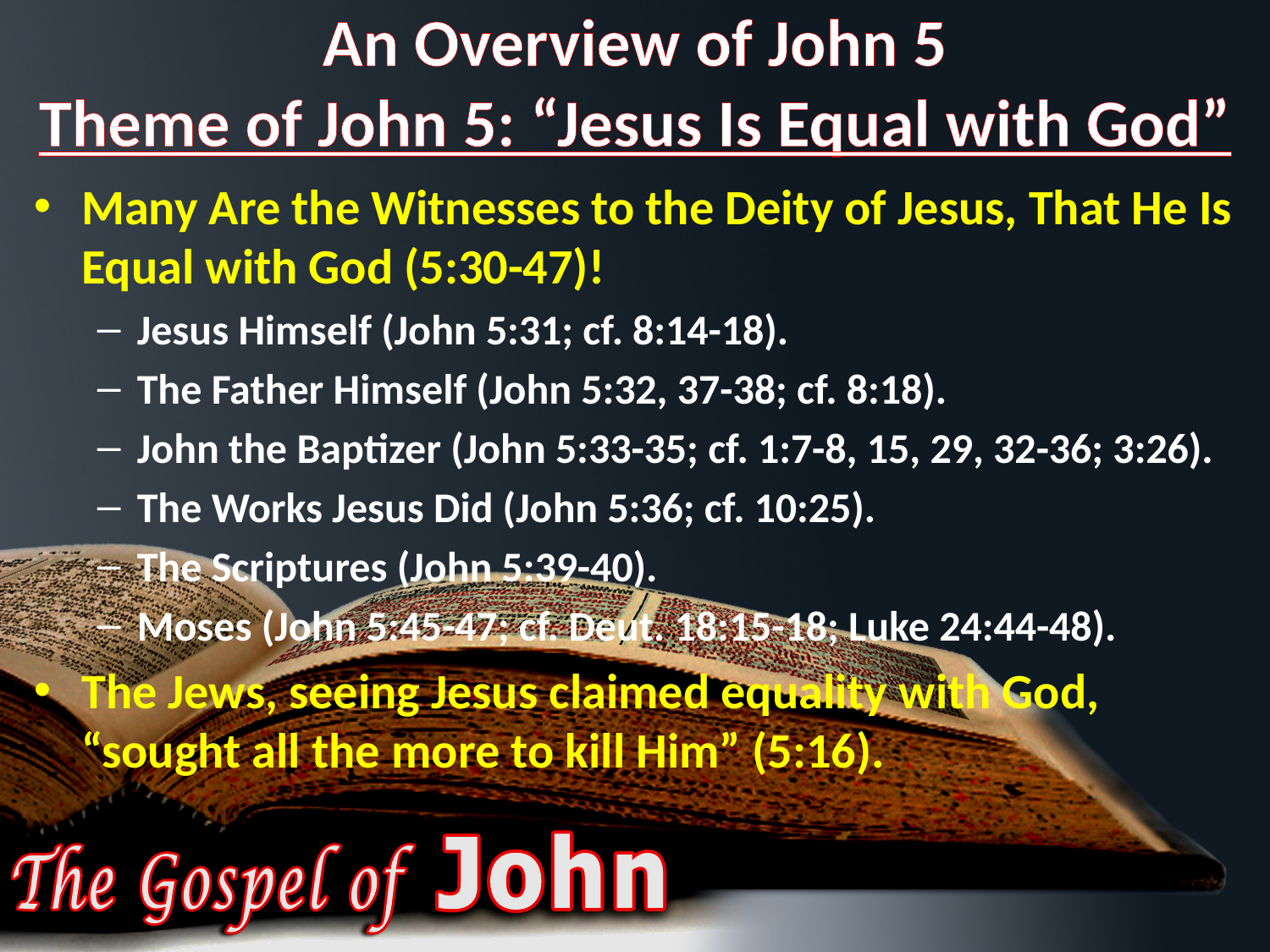

# An Overview of John 5 Theme of John 5: “Jesus Is Equal with God”
Many Are the Witnesses to the Deity of Jesus, That He Is Equal with God (5:30-47)!
Jesus Himself (John 5:31; cf. 8:14-18).
The Father Himself (John 5:32, 37-38; cf. 8:18).
John the Baptizer (John 5:33-35; cf. 1:7-8, 15, 29, 32-36; 3:26).
The Works Jesus Did (John 5:36; cf. 10:25).
The Scriptures (John 5:39-40).
Moses (John 5:45-47; cf. Deut. 18:15-18; Luke 24:44-48).
The Jews, seeing Jesus claimed equality with God, “sought all the more to kill Him” (5:16).